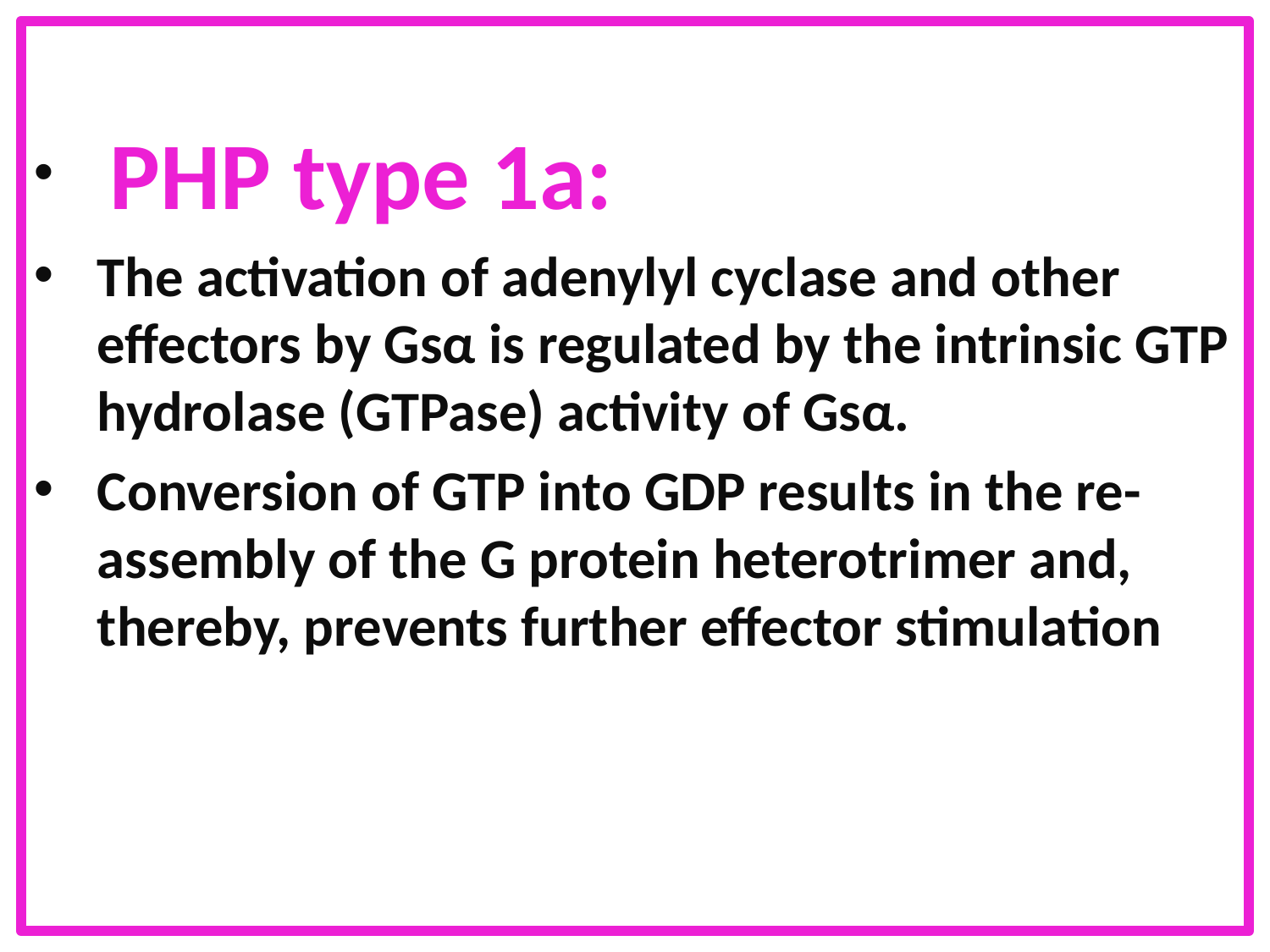

PHP type 1a:
The activation of adenylyl cyclase and other effectors by Gsα is regulated by the intrinsic GTP hydrolase (GTPase) activity of Gsα.
Conversion of GTP into GDP results in the re-assembly of the G protein heterotrimer and, thereby, prevents further effector stimulation
#